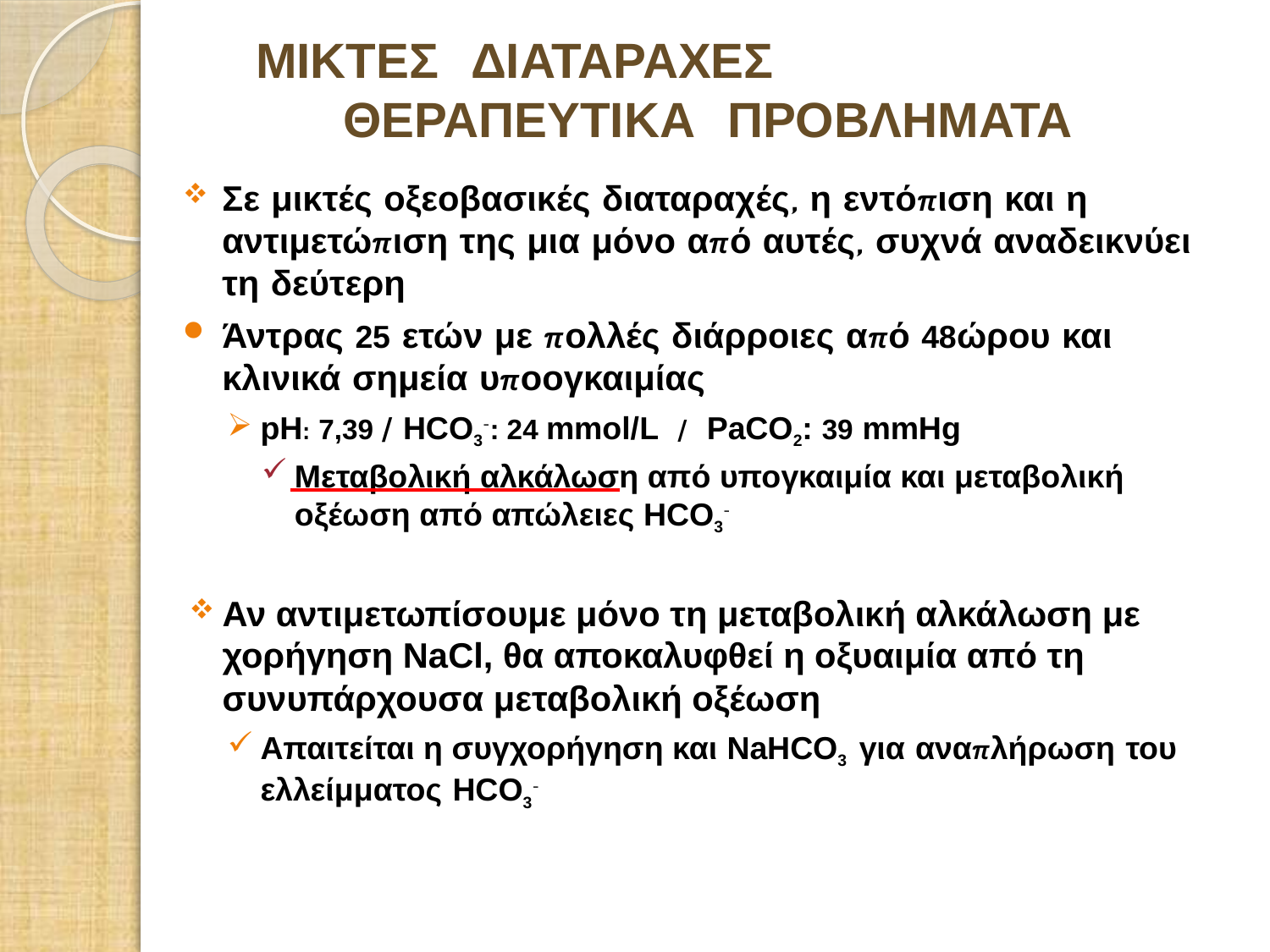

# ΜΙΚΤΕΣ  ΔΙΑΤΑΡΑΧΕΣ                         ΘΕΡΑΠΕΥΤΙΚΑ  ΠΡΟΒΛΗΜΑΤΑ
Σε μικτές οξεοβασικές διαταραχές, η εντόπιση και η αντιμετώπιση της μια μόνο από αυτές, συχνά αναδεικνύει τη δεύτερη
Άντρας 25 ετών με πολλές διάρροιες από 48ώρου και κλινικά σημεία υποογκαιμίας
pH: 7,39 / HCO3-: 24 mmol/L  /  PaCO2: 39 mmHg
Μεταβολική αλκάλωση από υπογκαιμία και μεταβολική οξέωση από απώλειες HCO3-

Αν αντιμετωπίσουμε μόνο τη μεταβολική αλκάλωση με χορήγηση NaCl, θα αποκαλυφθεί η οξυαιμία από τη συνυπάρχουσα μεταβολική οξέωση
Απαιτείται η συγχορήγηση και NaHCO3  για αναπλήρωση του ελλείμματος HCO3-